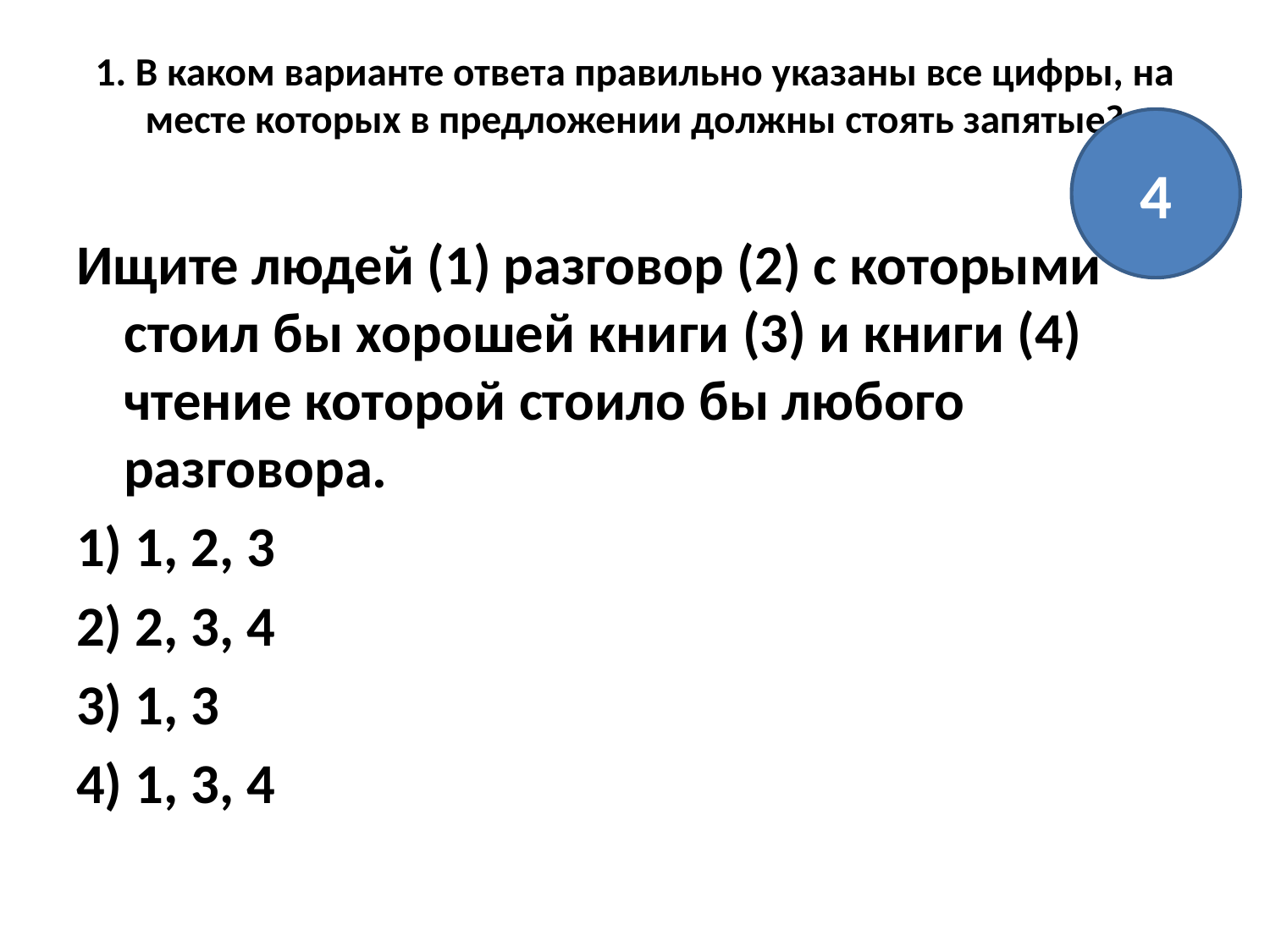

# 1. В каком варианте ответа правильно указаны все цифры, на месте которых в предложении должны стоять запятые?
4
Ищите людей (1) разговор (2) с которыми стоил бы хорошей книги (3) и книги (4) чтение которой стоило бы любого разговора.
1) 1, 2, 3
2) 2, 3, 4
3) 1, 3
4) 1, 3, 4